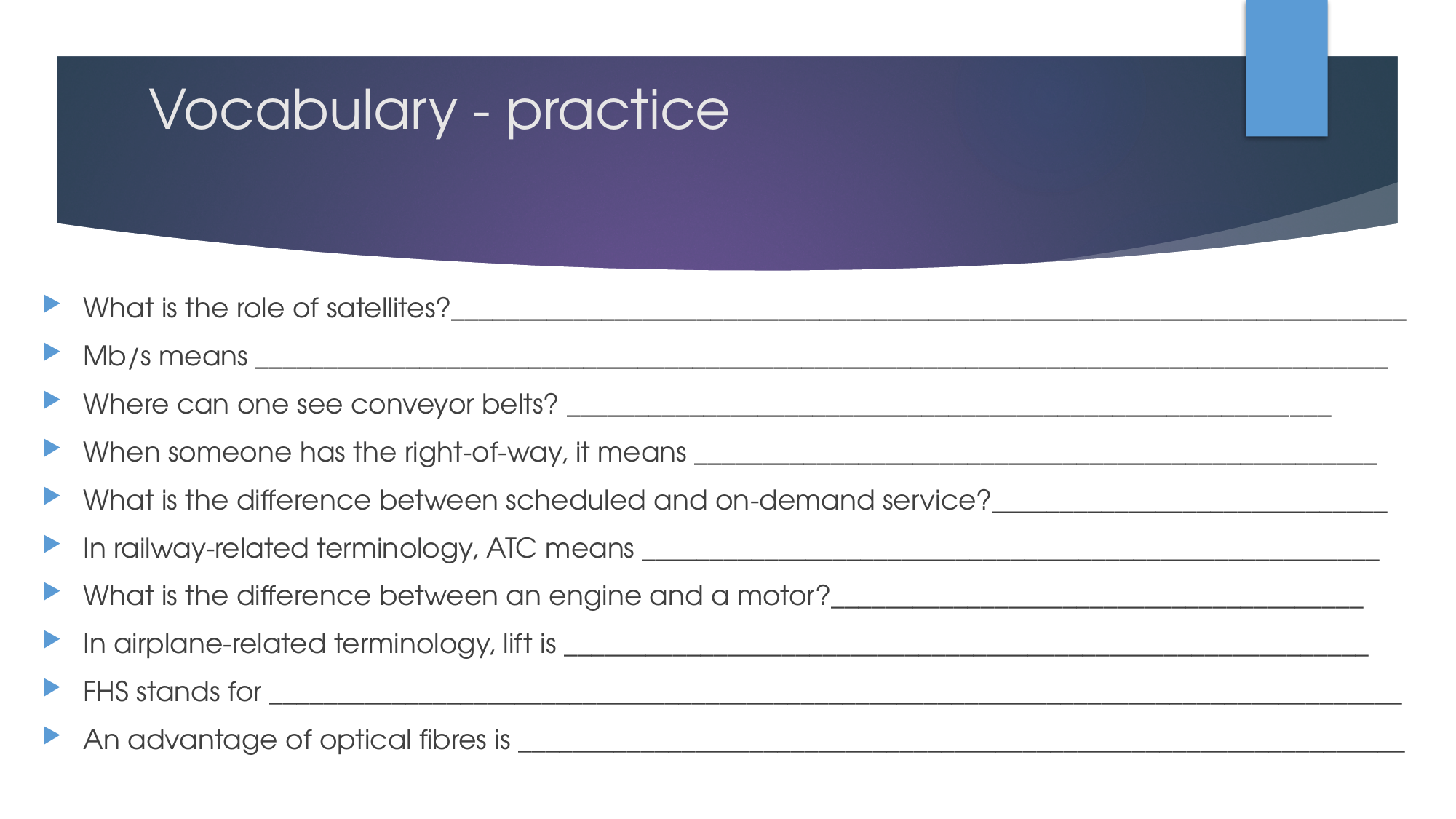

# Vocabulary - practice
What is the role of satellites?______________________________________________________________________
Mb/s means ___________________________________________________________________________________
Where can one see conveyor belts? ________________________________________________________
When someone has the right-of-way, it means __________________________________________________
What is the difference between scheduled and on-demand service?_____________________________
In railway-related terminology, ATC means ______________________________________________________
What is the difference between an engine and a motor?_______________________________________
In airplane-related terminology, lift is ___________________________________________________________
FHS stands for ___________________________________________________________________________________
An advantage of optical fibres is _________________________________________________________________